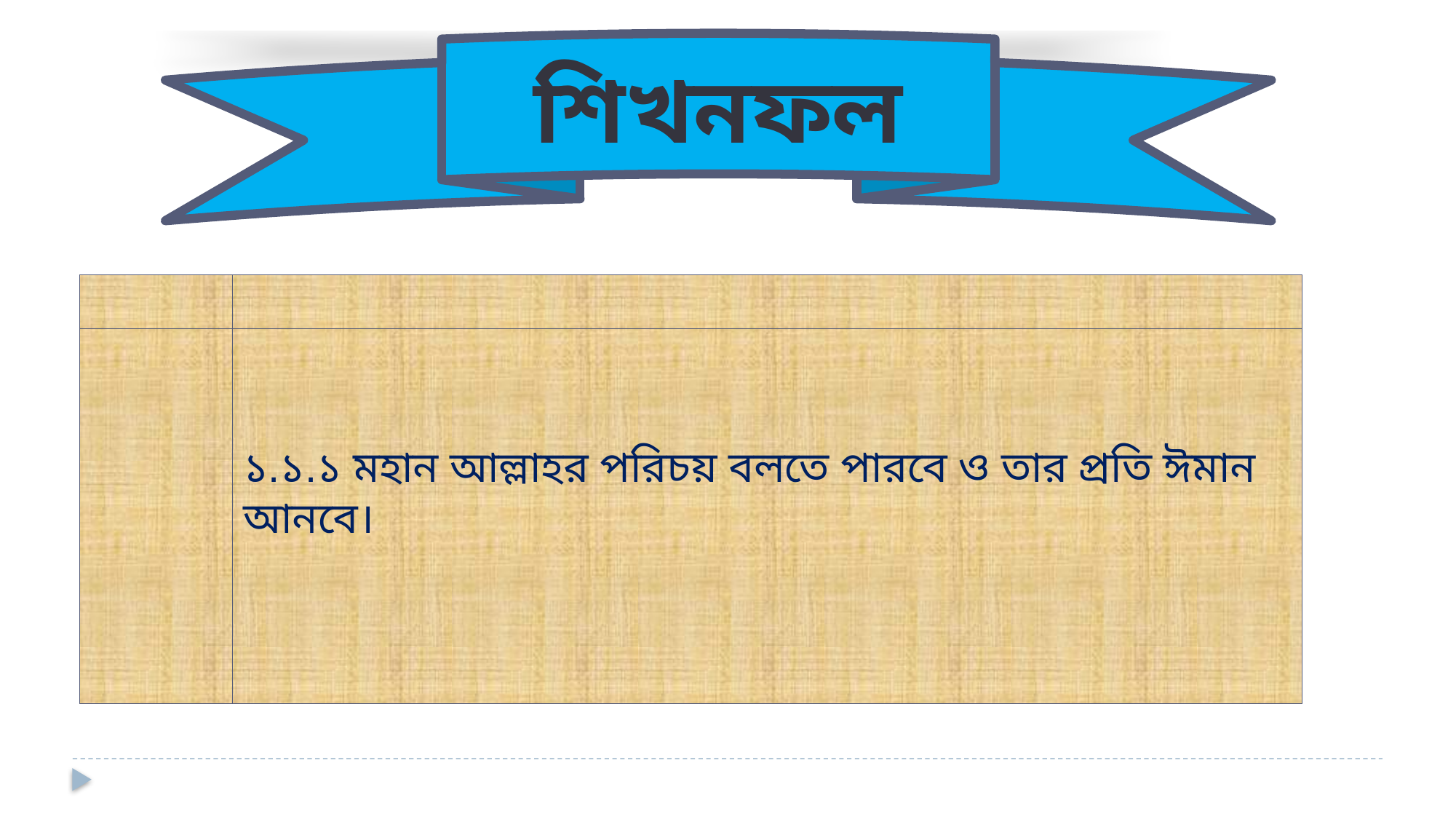

শিখনফল
১.১.১ মহান আল্লাহর পরিচয় বলতে পারবে ও তার প্রতি ঈমান আনবে।